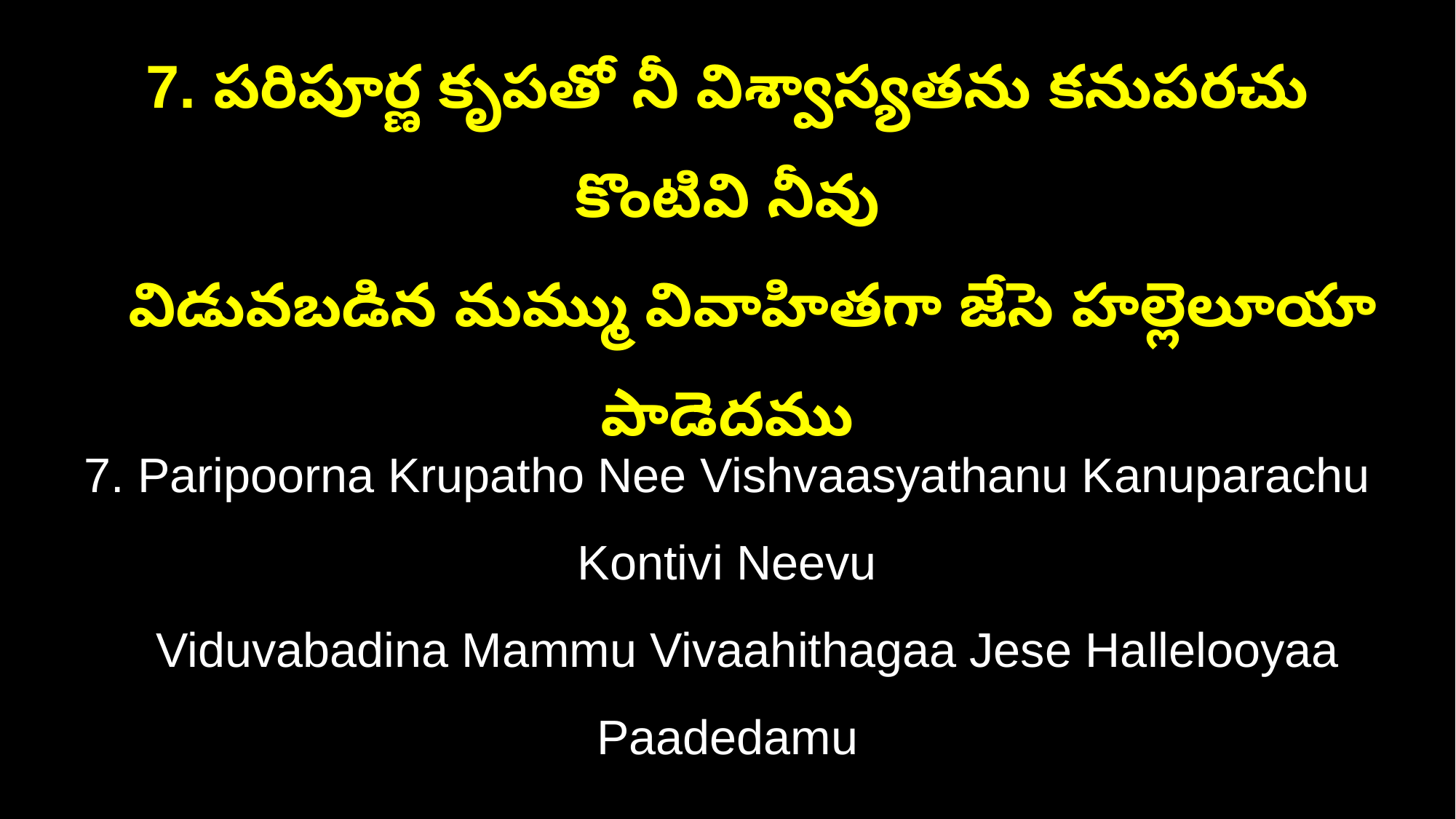

7. పరిపూర్ణ కృపతో నీ విశ్వాస్యతను కనుపరచు కొంటివి నీవు
   విడువబడిన మమ్ము వివాహితగా జేసె హల్లెలూయా పాడెదము
7. Paripoorna Krupatho Nee Vishvaasyathanu Kanuparachu Kontivi Neevu
   Viduvabadina Mammu Vivaahithagaa Jese Hallelooyaa Paadedamu